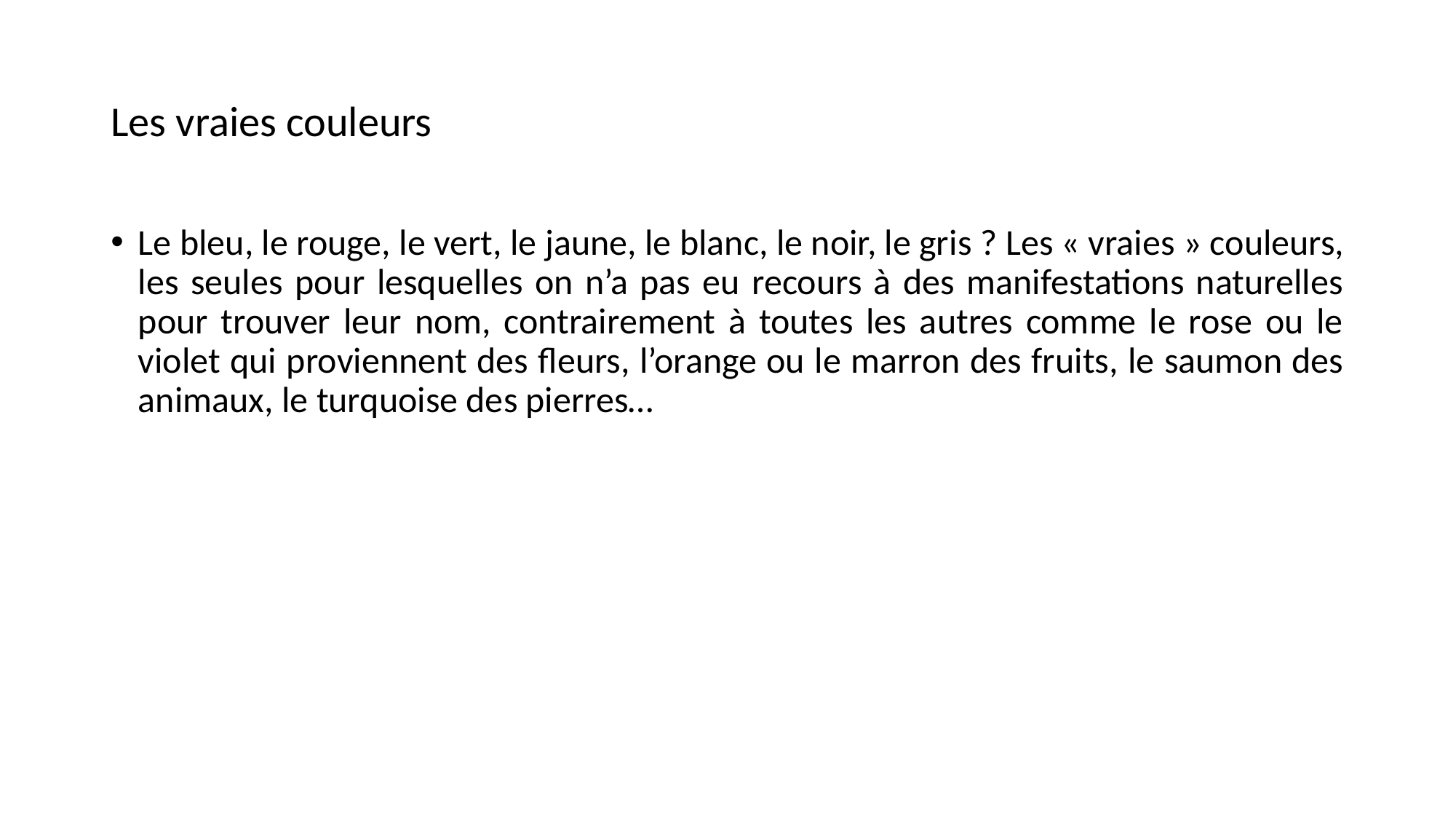

# Les vraies couleurs
Le bleu, le rouge, le vert, le jaune, le blanc, le noir, le gris ? Les « vraies » couleurs, les seules pour lesquelles on n’a pas eu recours à des manifestations naturelles pour trouver leur nom, contrairement à toutes les autres comme le rose ou le violet qui proviennent des fleurs, l’orange ou le marron des fruits, le saumon des animaux, le turquoise des pierres…